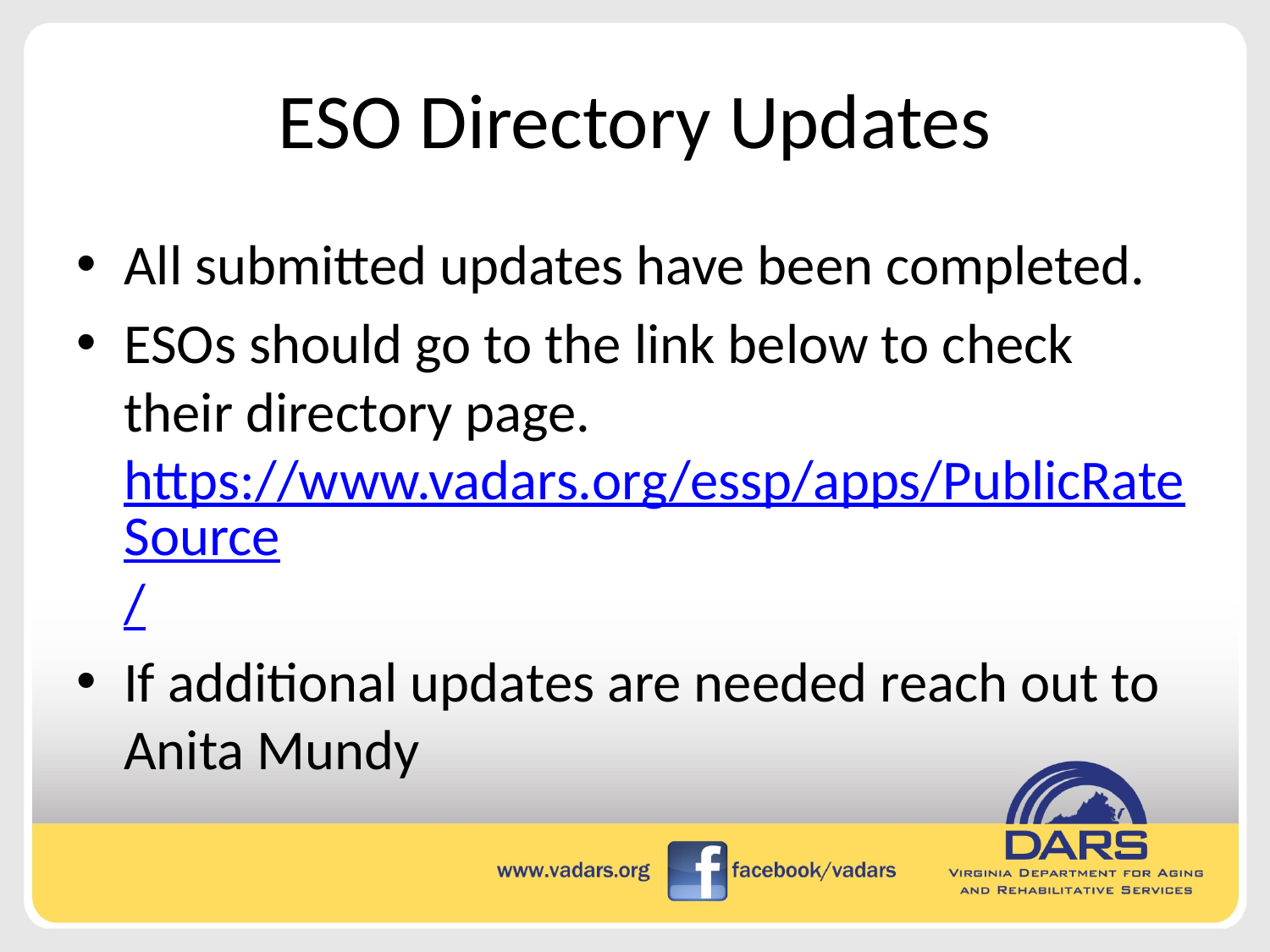

# ESO Directory Updates
All submitted updates have been completed.
ESOs should go to the link below to check their directory page. https://www.vadars.org/essp/apps/PublicRateSource/
If additional updates are needed reach out to Anita Mundy